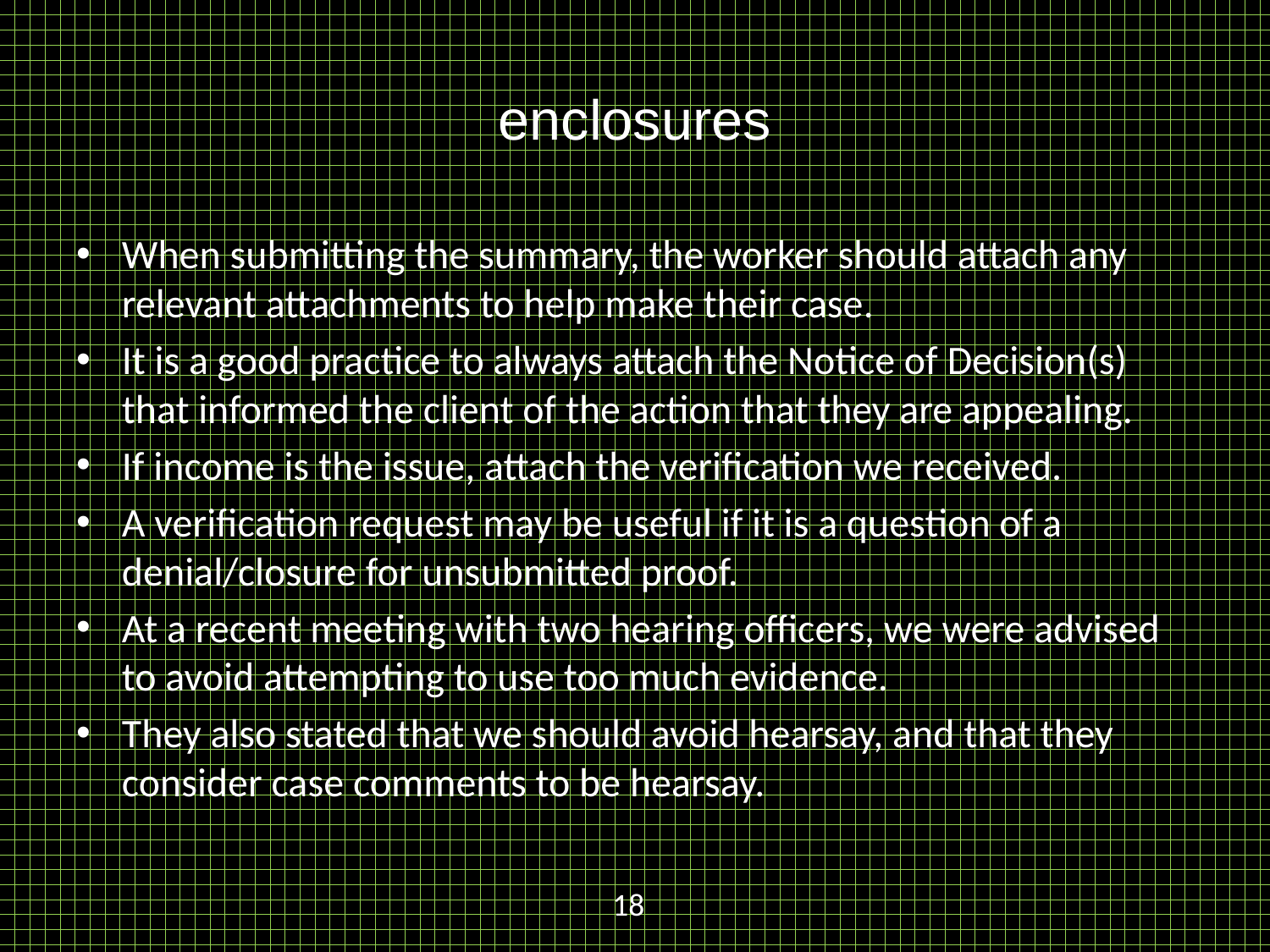

# enclosures
When submitting the summary, the worker should attach any relevant attachments to help make their case.
It is a good practice to always attach the Notice of Decision(s) that informed the client of the action that they are appealing.
If income is the issue, attach the verification we received.
A verification request may be useful if it is a question of a denial/closure for unsubmitted proof.
At a recent meeting with two hearing officers, we were advised to avoid attempting to use too much evidence.
They also stated that we should avoid hearsay, and that they consider case comments to be hearsay.
 18